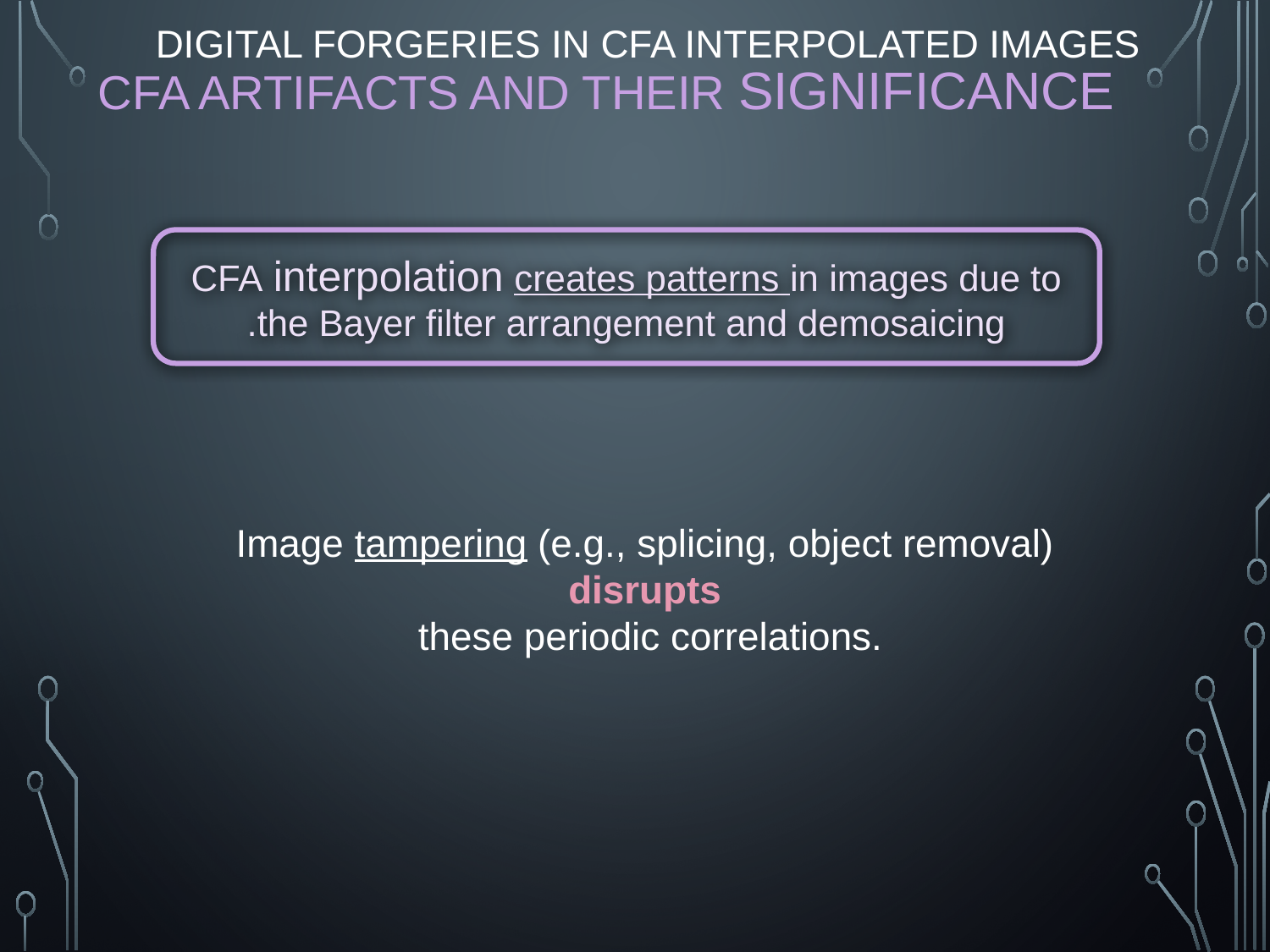

DIGITAL FORGERIES IN CFA INTERPOLATED IMAGES
CFA ARTIFACTS AND THEIR SIGNIFICANCE
CFA interpolation creates patterns in images due to the Bayer filter arrangement and demosaicing.

Image tampering (e.g., splicing, object removal)
disrupts
these periodic correlations.